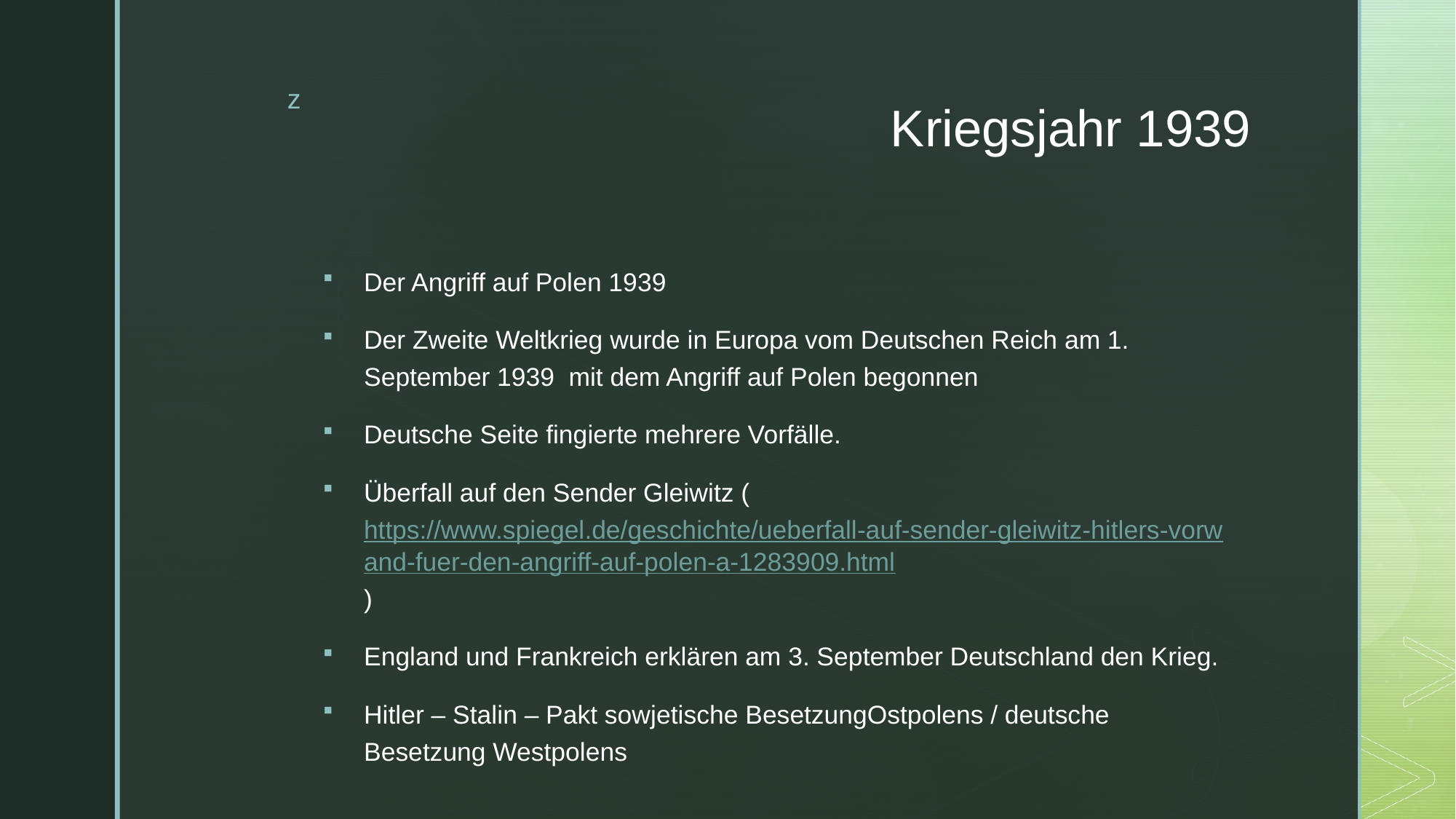

# Kriegsjahr 1939
Der Angriff auf Polen 1939
Der Zweite Weltkrieg wurde in Europa vom Deutschen Reich am 1. September 1939  mit dem Angriff auf Polen begonnen
Deutsche Seite fingierte mehrere Vorfälle.
Überfall auf den Sender Gleiwitz (https://www.spiegel.de/geschichte/ueberfall-auf-sender-gleiwitz-hitlers-vorwand-fuer-den-angriff-auf-polen-a-1283909.html)
England und Frankreich erklären am 3. September Deutschland den Krieg.
Hitler – Stalin – Pakt sowjetische BesetzungOstpolens / deutsche Besetzung Westpolens